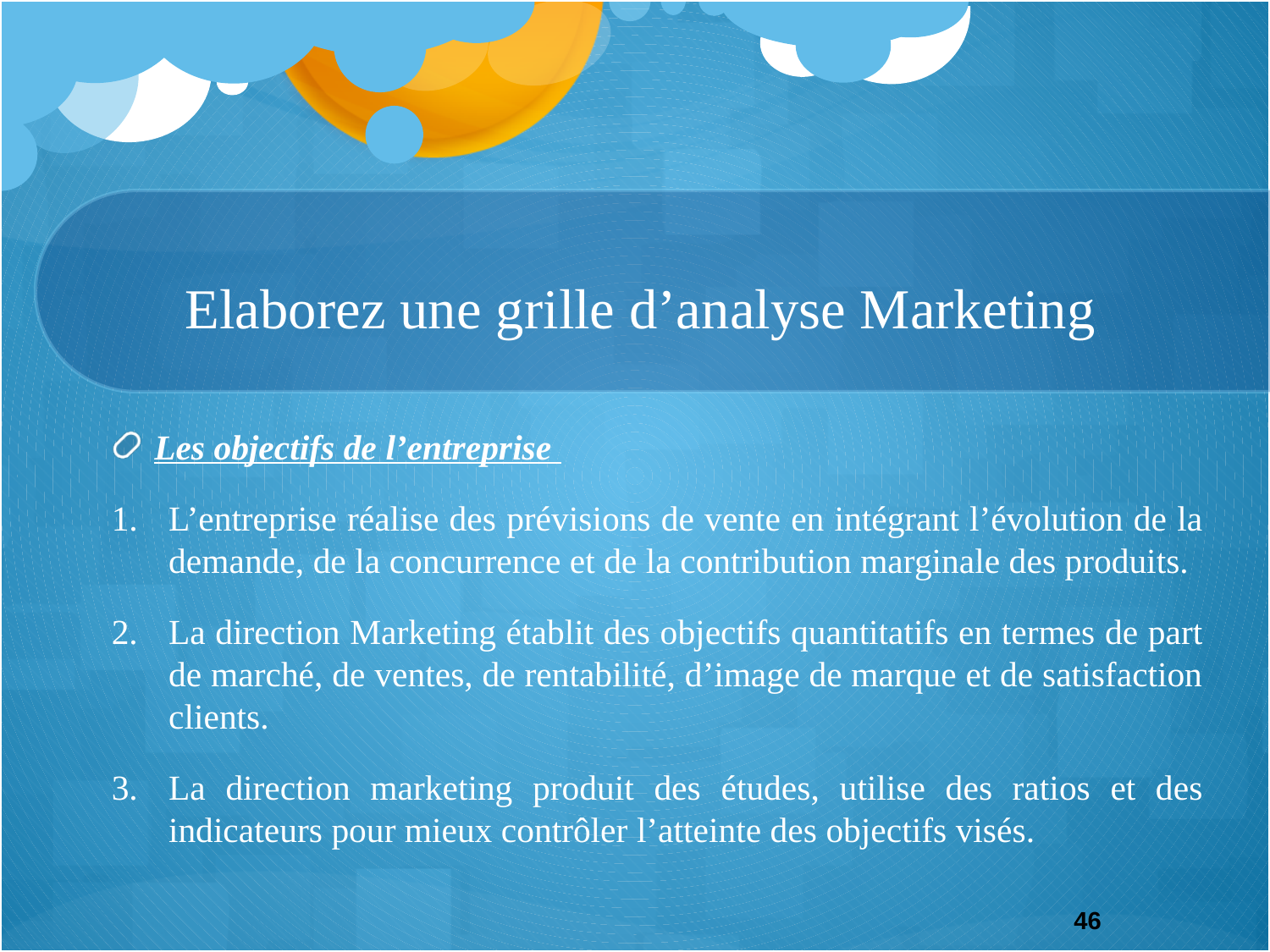

# Elaborez une grille d’analyse Marketing
Les objectifs de l’entreprise
L’entreprise réalise des prévisions de vente en intégrant l’évolution de la demande, de la concurrence et de la contribution marginale des produits.
La direction Marketing établit des objectifs quantitatifs en termes de part de marché, de ventes, de rentabilité, d’image de marque et de satisfaction clients.
La direction marketing produit des études, utilise des ratios et des indicateurs pour mieux contrôler l’atteinte des objectifs visés.
46